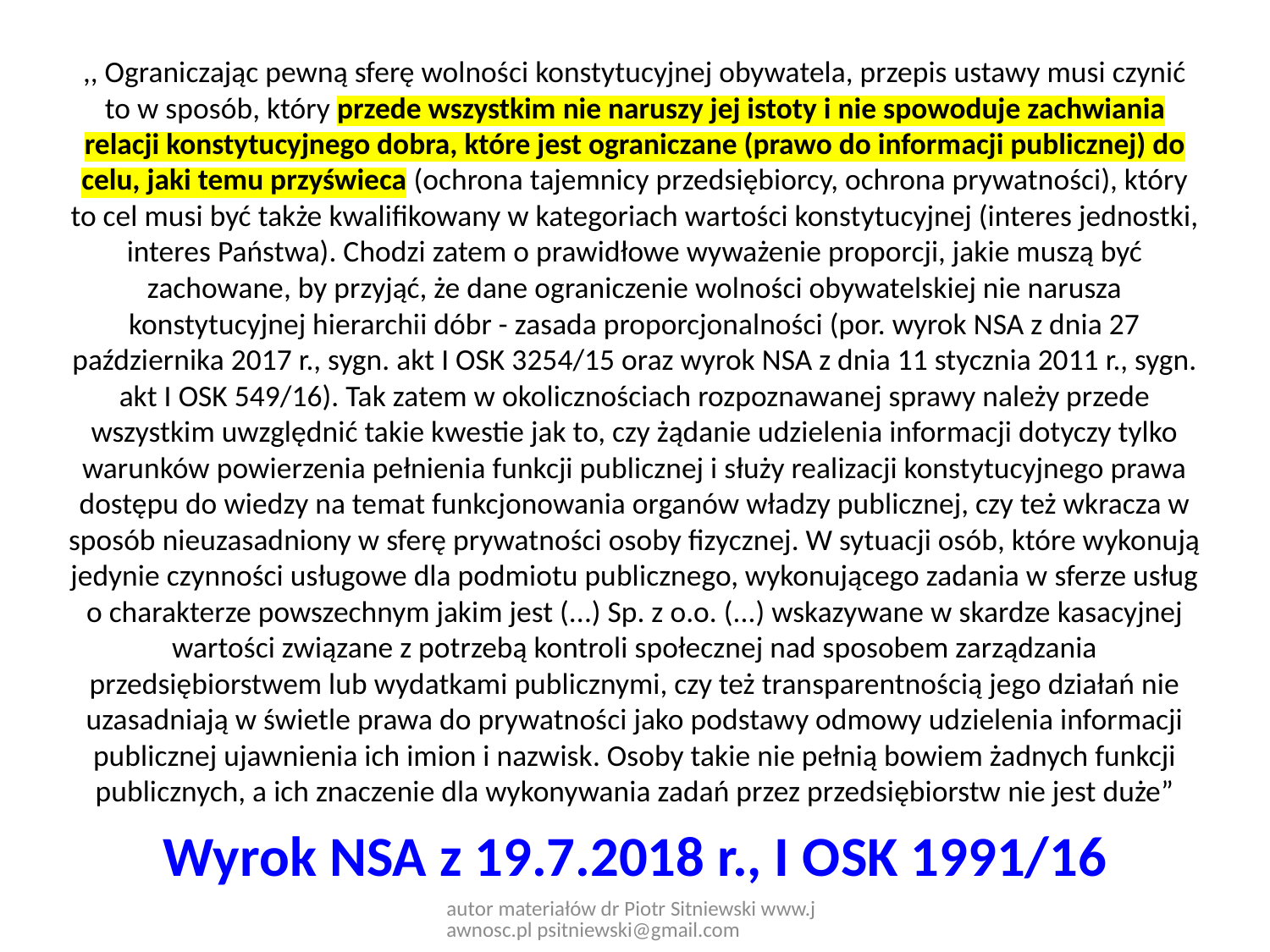

,, Ograniczając pewną sferę wolności konstytucyjnej obywatela, przepis ustawy musi czynić to w sposób, który przede wszystkim nie naruszy jej istoty i nie spowoduje zachwiania relacji konstytucyjnego dobra, które jest ograniczane (prawo do informacji publicznej) do celu, jaki temu przyświeca (ochrona tajemnicy przedsiębiorcy, ochrona prywatności), który to cel musi być także kwalifikowany w kategoriach wartości konstytucyjnej (interes jednostki, interes Państwa). Chodzi zatem o prawidłowe wyważenie proporcji, jakie muszą być zachowane, by przyjąć, że dane ograniczenie wolności obywatelskiej nie narusza konstytucyjnej hierarchii dóbr - zasada proporcjonalności (por. wyrok NSA z dnia 27 października 2017 r., sygn. akt I OSK 3254/15 oraz wyrok NSA z dnia 11 stycznia 2011 r., sygn. akt I OSK 549/16). Tak zatem w okolicznościach rozpoznawanej sprawy należy przede wszystkim uwzględnić takie kwestie jak to, czy żądanie udzielenia informacji dotyczy tylko warunków powierzenia pełnienia funkcji publicznej i służy realizacji konstytucyjnego prawa dostępu do wiedzy na temat funkcjonowania organów władzy publicznej, czy też wkracza w sposób nieuzasadniony w sferę prywatności osoby fizycznej. W sytuacji osób, które wykonują jedynie czynności usługowe dla podmiotu publicznego, wykonującego zadania w sferze usług o charakterze powszechnym jakim jest (...) Sp. z o.o. (...) wskazywane w skardze kasacyjnej wartości związane z potrzebą kontroli społecznej nad sposobem zarządzania przedsiębiorstwem lub wydatkami publicznymi, czy też transparentnością jego działań nie uzasadniają w świetle prawa do prywatności jako podstawy odmowy udzielenia informacji publicznej ujawnienia ich imion i nazwisk. Osoby takie nie pełnią bowiem żadnych funkcji publicznych, a ich znaczenie dla wykonywania zadań przez przedsiębiorstw nie jest duże”
Wyrok NSA z 19.7.2018 r., I OSK 1991/16
autor materiałów dr Piotr Sitniewski www.jawnosc.pl psitniewski@gmail.com